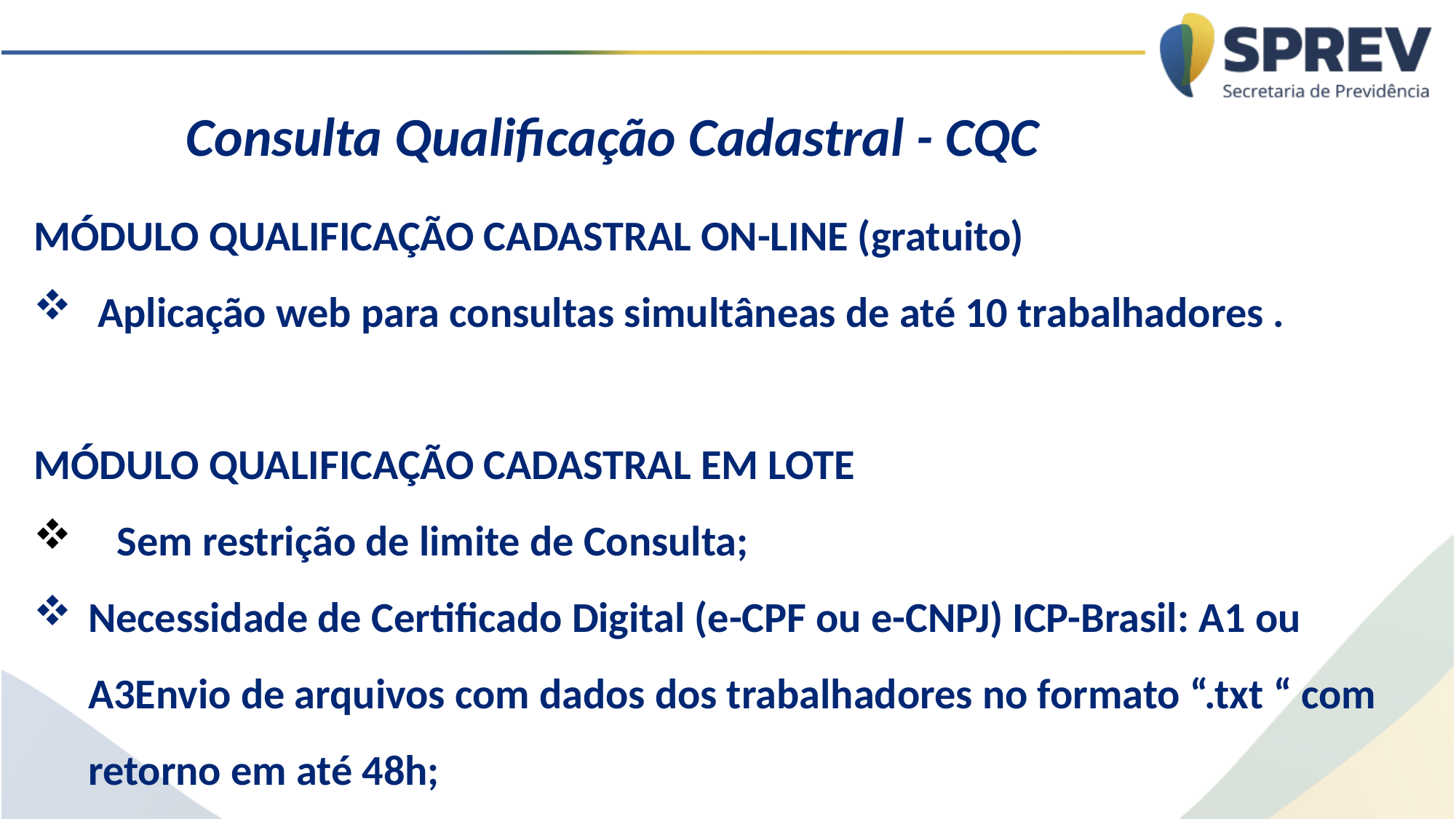

Consulta Qualificação Cadastral - CQC
MÓDULO QUALIFICAÇÃO CADASTRAL ON-LINE (gratuito)
 Aplicação web para consultas simultâneas de até 10 trabalhadores .

MÓDULO QUALIFICAÇÃO CADASTRAL EM LOTE
   Sem restrição de limite de Consulta;
Necessidade de Certificado Digital (e-CPF ou e-CNPJ) ICP-Brasil: A1 ou A3Envio de arquivos com dados dos trabalhadores no formato “.txt “ com retorno em até 48h;

- Sem necessidade de procuração.